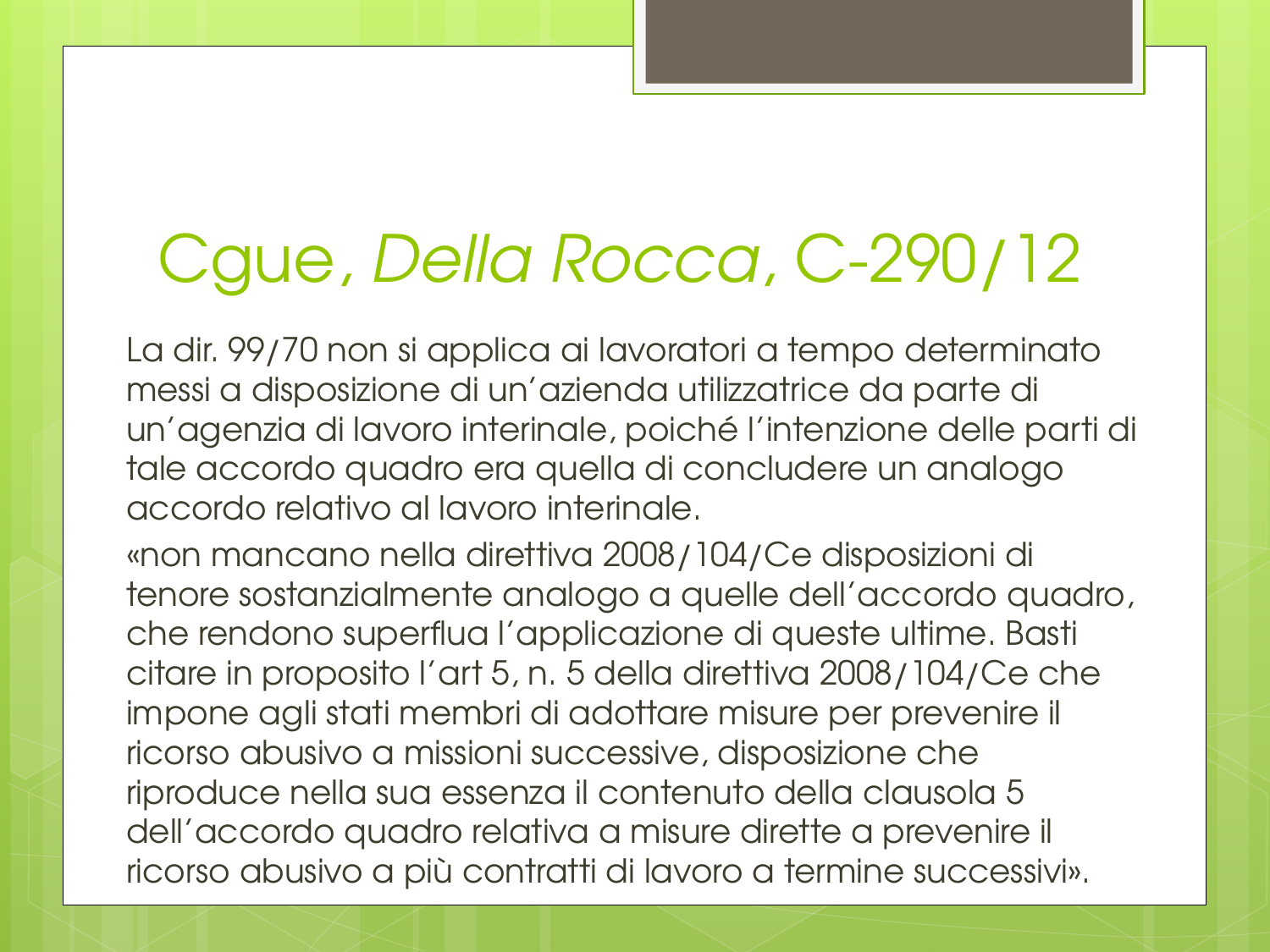

# Cgue, Della Rocca, C-290/12
La dir. 99/70 non si applica ai lavoratori a tempo determinato messi a disposizione di un’azienda utilizzatrice da parte di un’agenzia di lavoro interinale, poiché l’intenzione delle parti di tale accordo quadro era quella di concludere un analogo accordo relativo al lavoro interinale.
«non mancano nella direttiva 2008/104/Ce disposizioni di tenore sostanzialmente analogo a quelle dell’accordo quadro, che rendono superflua l’applicazione di queste ultime. Basti citare in proposito l’art 5, n. 5 della direttiva 2008/104/Ce che impone agli stati membri di adottare misure per prevenire il ricorso abusivo a missioni successive, disposizione che riproduce nella sua essenza il contenuto della clausola 5 dell’accordo quadro relativa a misure dirette a prevenire il ricorso abusivo a più contratti di lavoro a termine successivi».